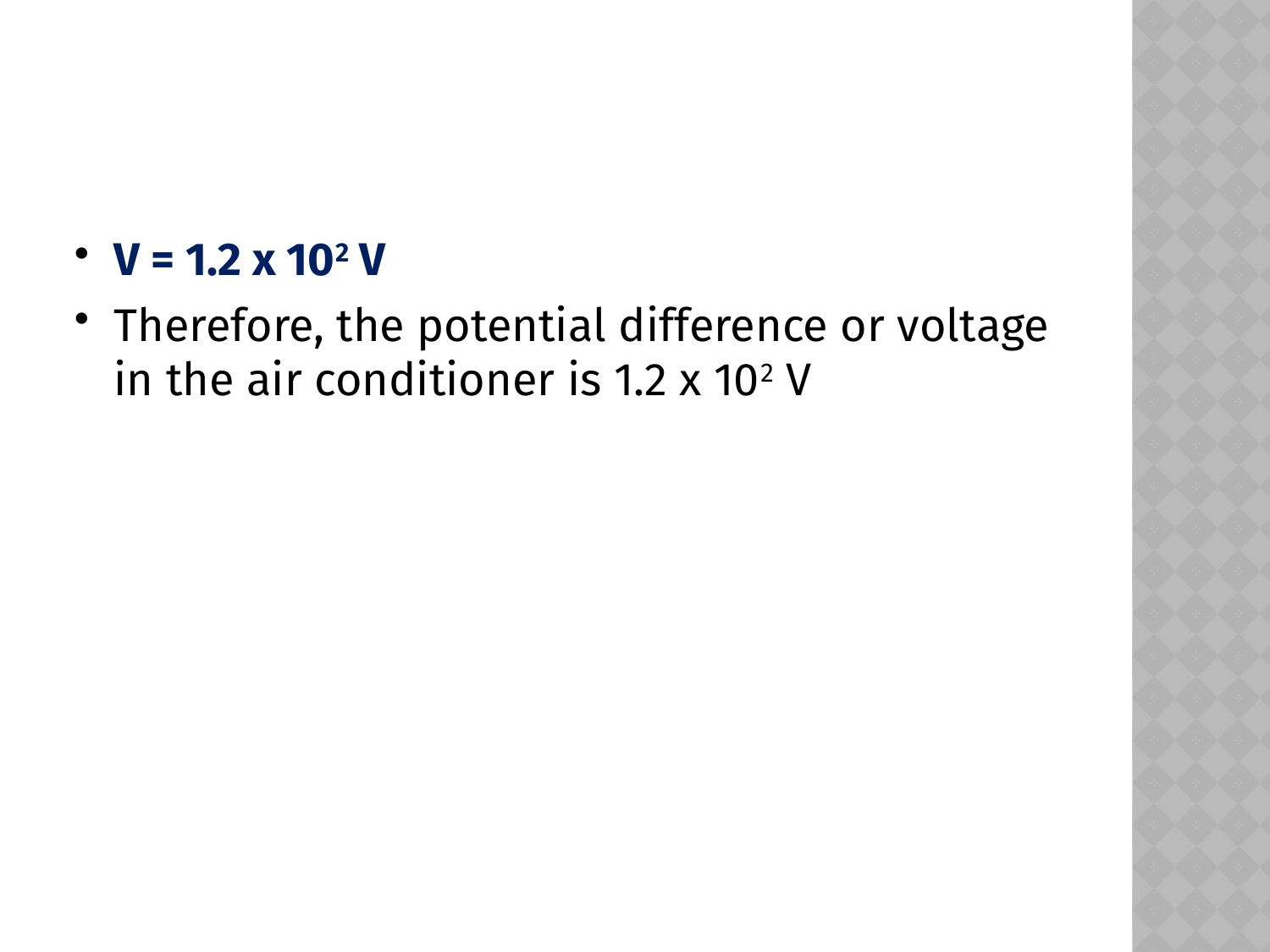

#
V = 1.2 x 102 V
Therefore, the potential difference or voltage in the air conditioner is 1.2 x 102 V